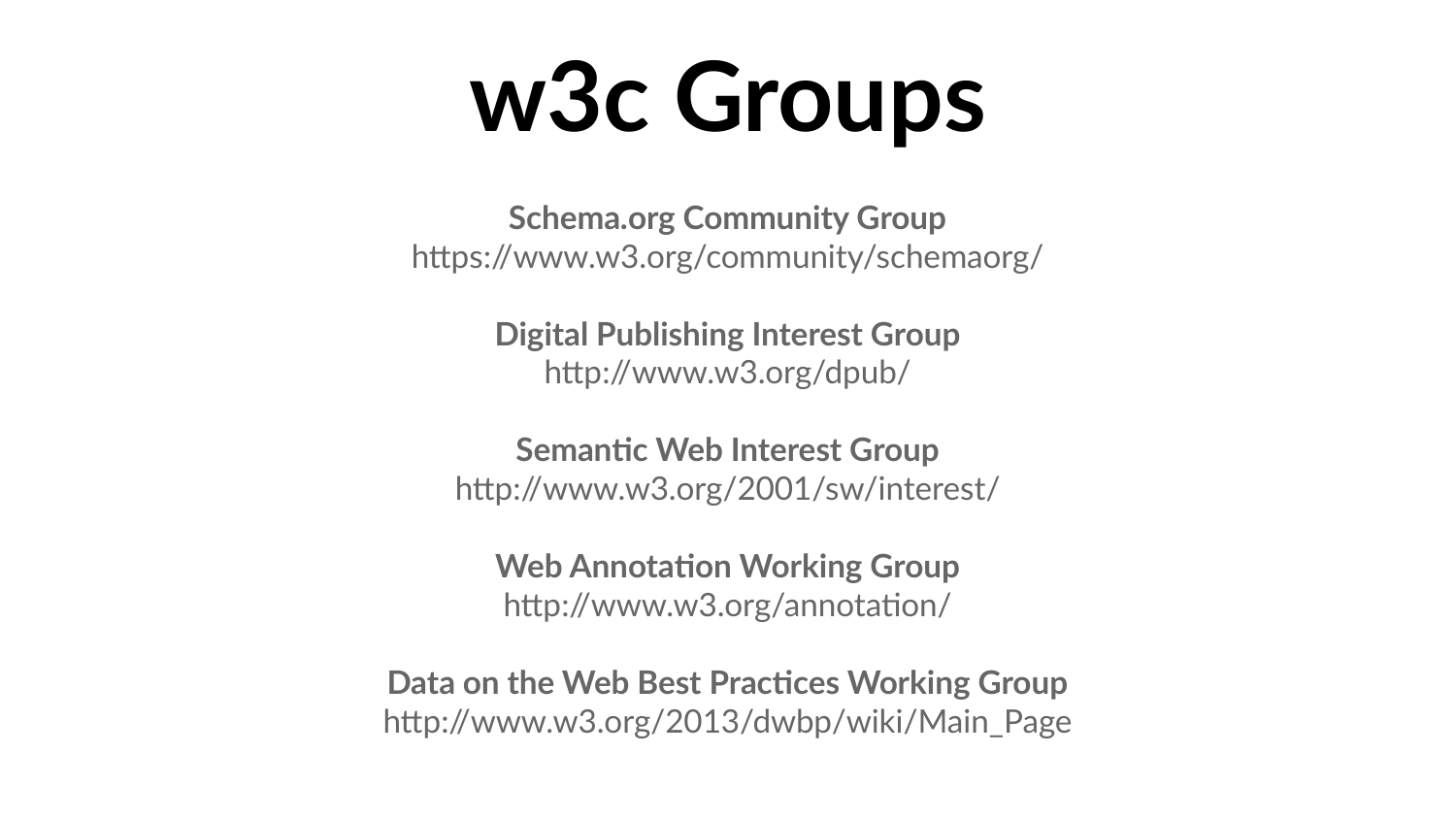

# w3c Groups
Schema.org Community Group
https://www.w3.org/community/schemaorg/

Digital Publishing Interest Group
http://www.w3.org/dpub/

Semantic Web Interest Group
http://www.w3.org/2001/sw/interest/

Web Annotation Working Group
http://www.w3.org/annotation/

Data on the Web Best Practices Working Group
http://www.w3.org/2013/dwbp/wiki/Main_Page